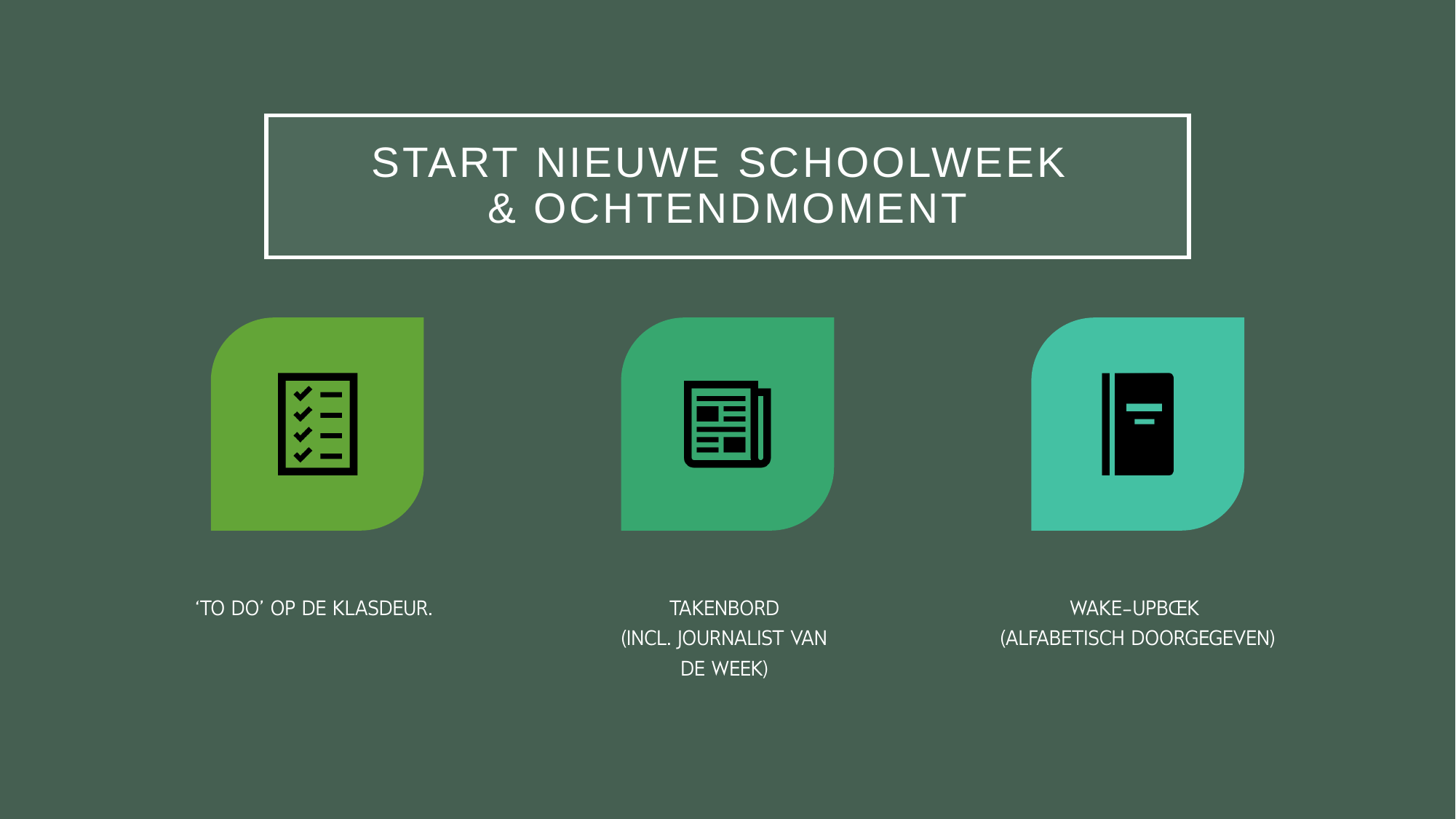

# START NIEUWE schoolWEEK & OCHTENDMOMENT
‘TO DO’ op de klasdeur.
takenbord
(incl. journalist van
de week)
WAKE–UPboek
(alfabetisch doorgegeven)